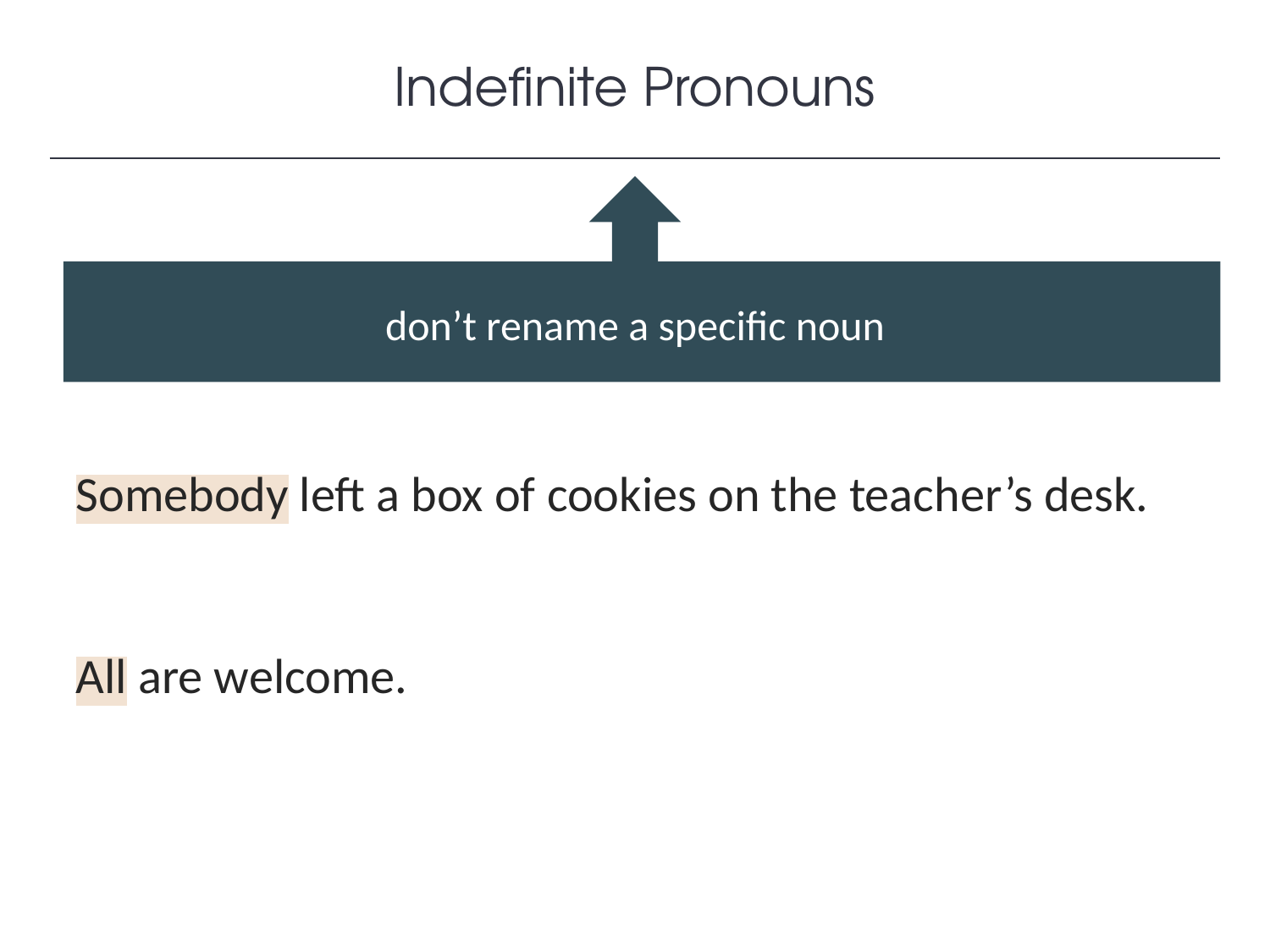

Indefinite Pronouns
HAWKES LEARNING

don’t rename a specific noun
Somebody left a box of cookies on the teacher’s desk.

All are welcome.